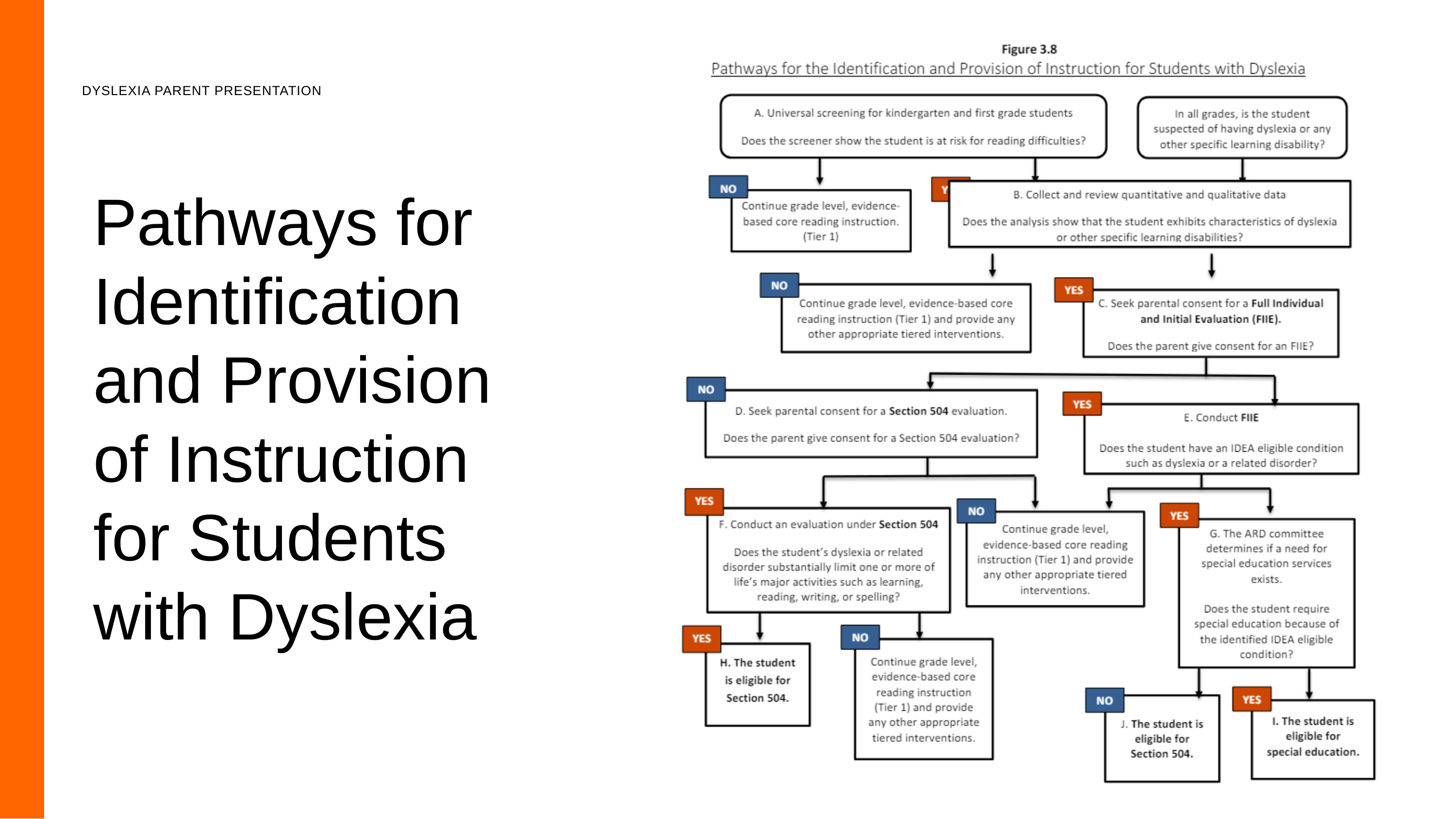

DYSLEXIA PARENT PRESENTATION
Pathways for Identification and Provision of Instruction for Students with Dyslexia